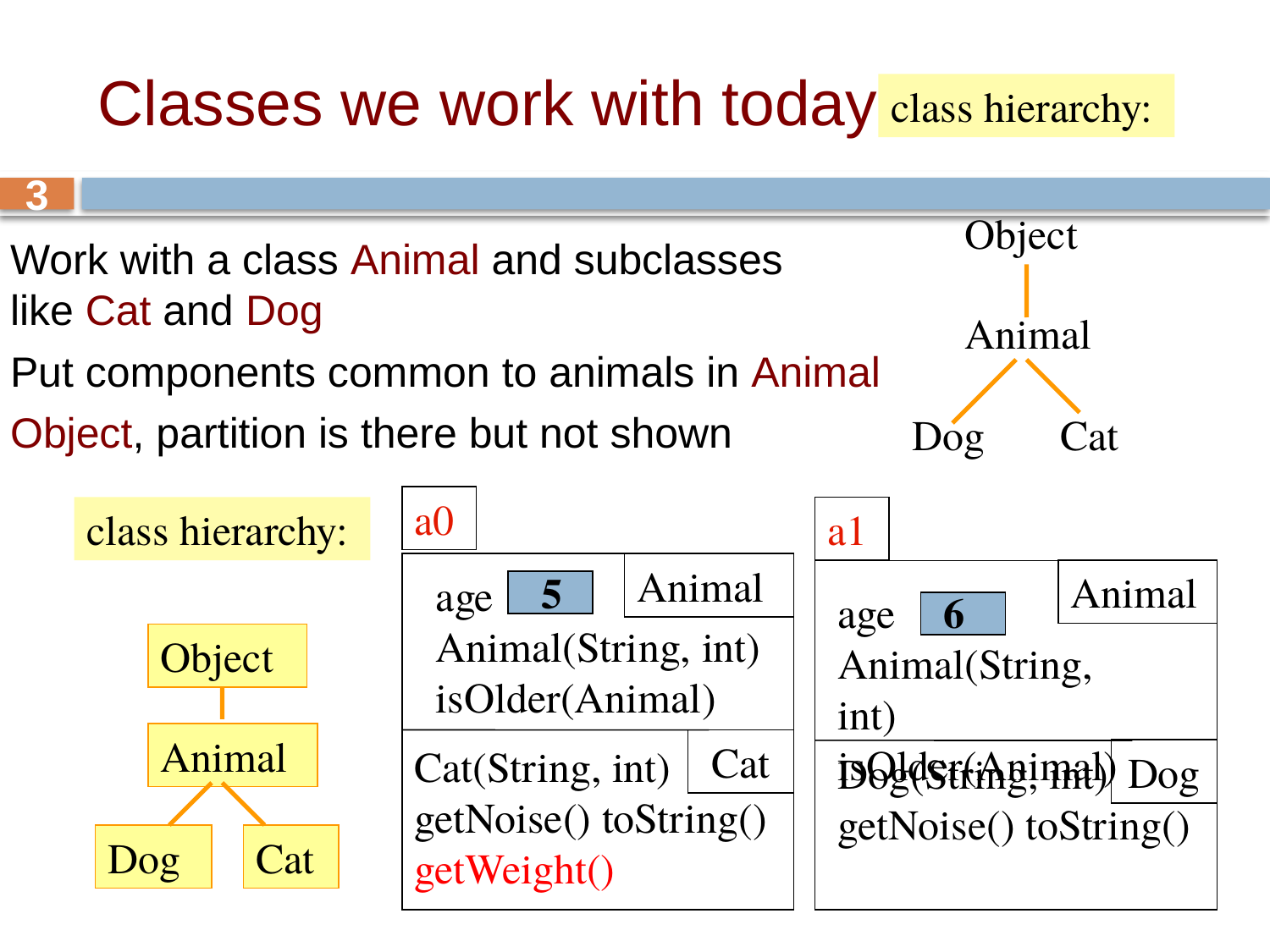

# Classes we work with today
class hierarchy:
Object

Animal

Dog
Cat
3
Work with a class Animal and subclasses
like Cat and Dog
Put components common to animals in Animal
Object, partition is there but not shown
a0

Animal

Cat
age
Animal(String, int)
isOlder(Animal)
Cat(String, int)
getNoise() toString()
getWeight()

5
class hierarchy:
Object

Animal

Dog
Cat
a1
Animal

Dog

age
Animal(String, int)
isOlder(Animal)
Dog(String, int)
getNoise() toString()

6